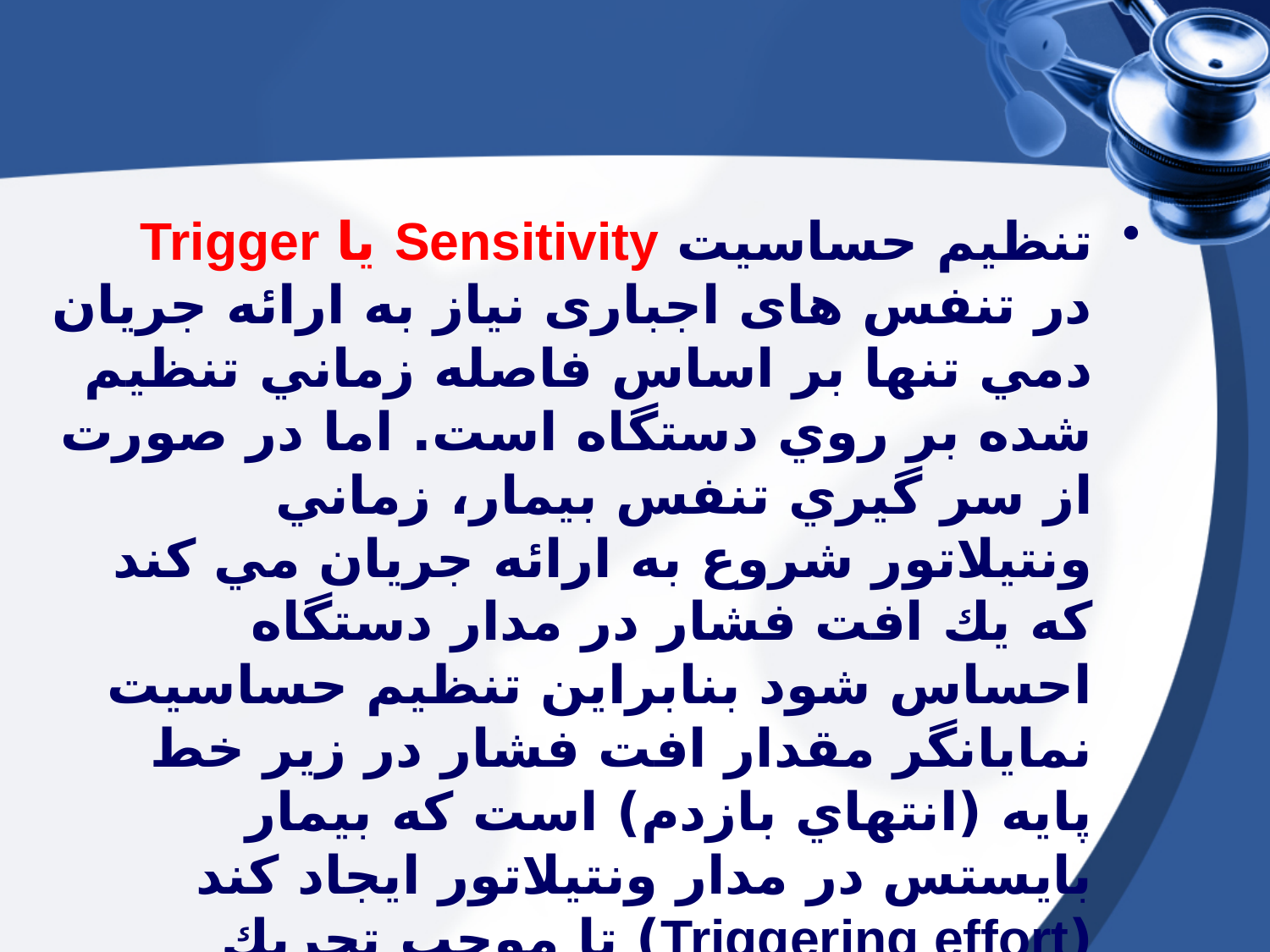

تنظیم حساسیت Sensitivity یا Trigger
در تنفس های اجباری نياز به ارائه جريان دمي تنها بر اساس فاصله زماني تنظيم شده بر روي دستگاه است. اما در صورت از سر گيري تنفس بيمار، زماني ونتيلاتور شروع به ارائه جريان مي كند كه يك افت فشار در مدار دستگاه احساس شود بنابراين تنظيم حساسيت نمايانگر مقدار افت فشار در زير خط پايه (انتهاي بازدم) است كه بيمار بايستس در مدار ونتيلاتور ايجاد كند (Triggering effort) تا موجب تحريك دستگاه جهت ارائه حجم جاري تنظيمي بر روي آن شود